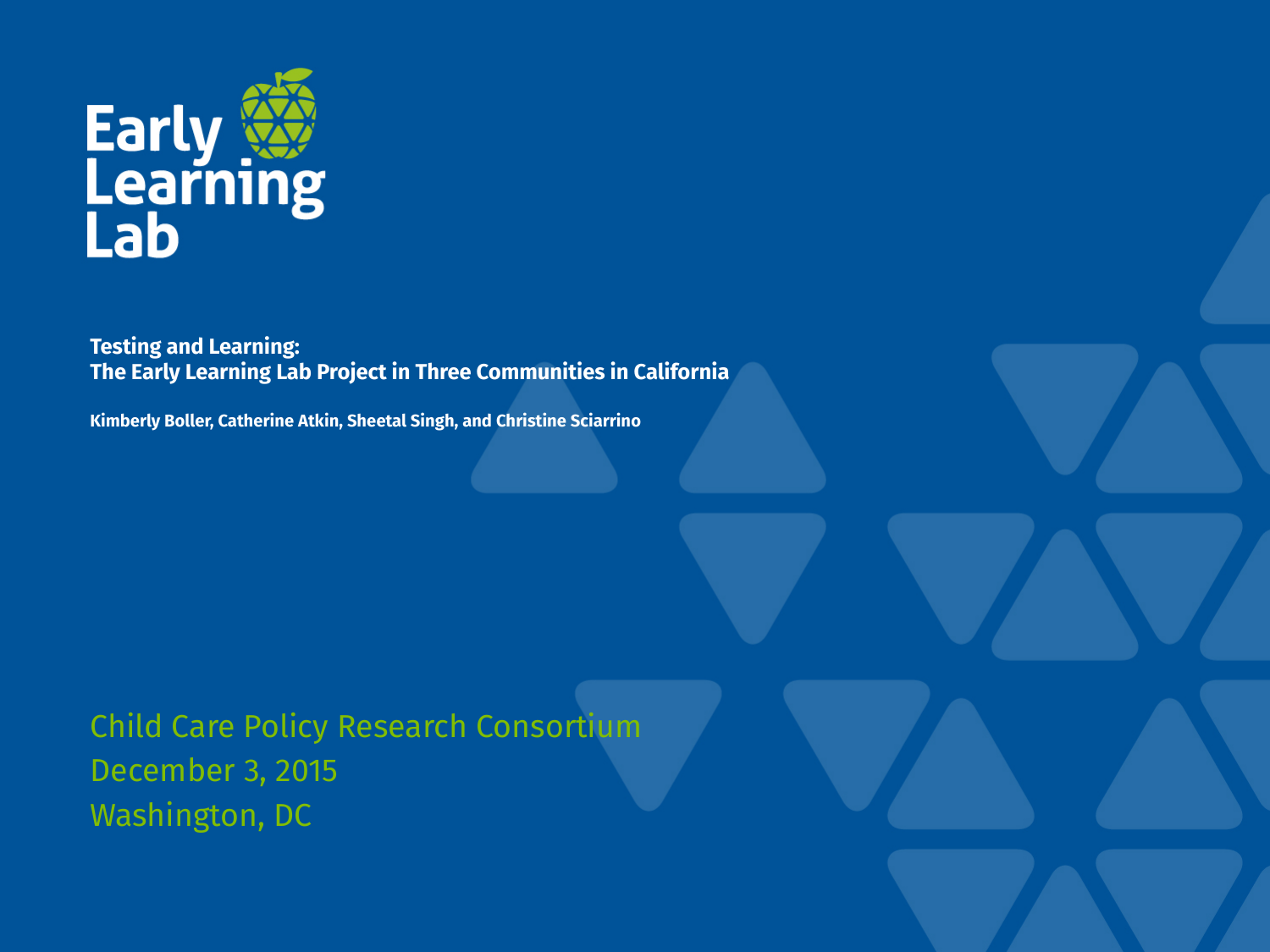

# Testing and Learning: The Early Learning Lab Project in Three Communities in California Kimberly Boller, Catherine Atkin, Sheetal Singh, and Christine Sciarrino
Child Care Policy Research Consortium
December 3, 2015
Washington, DC